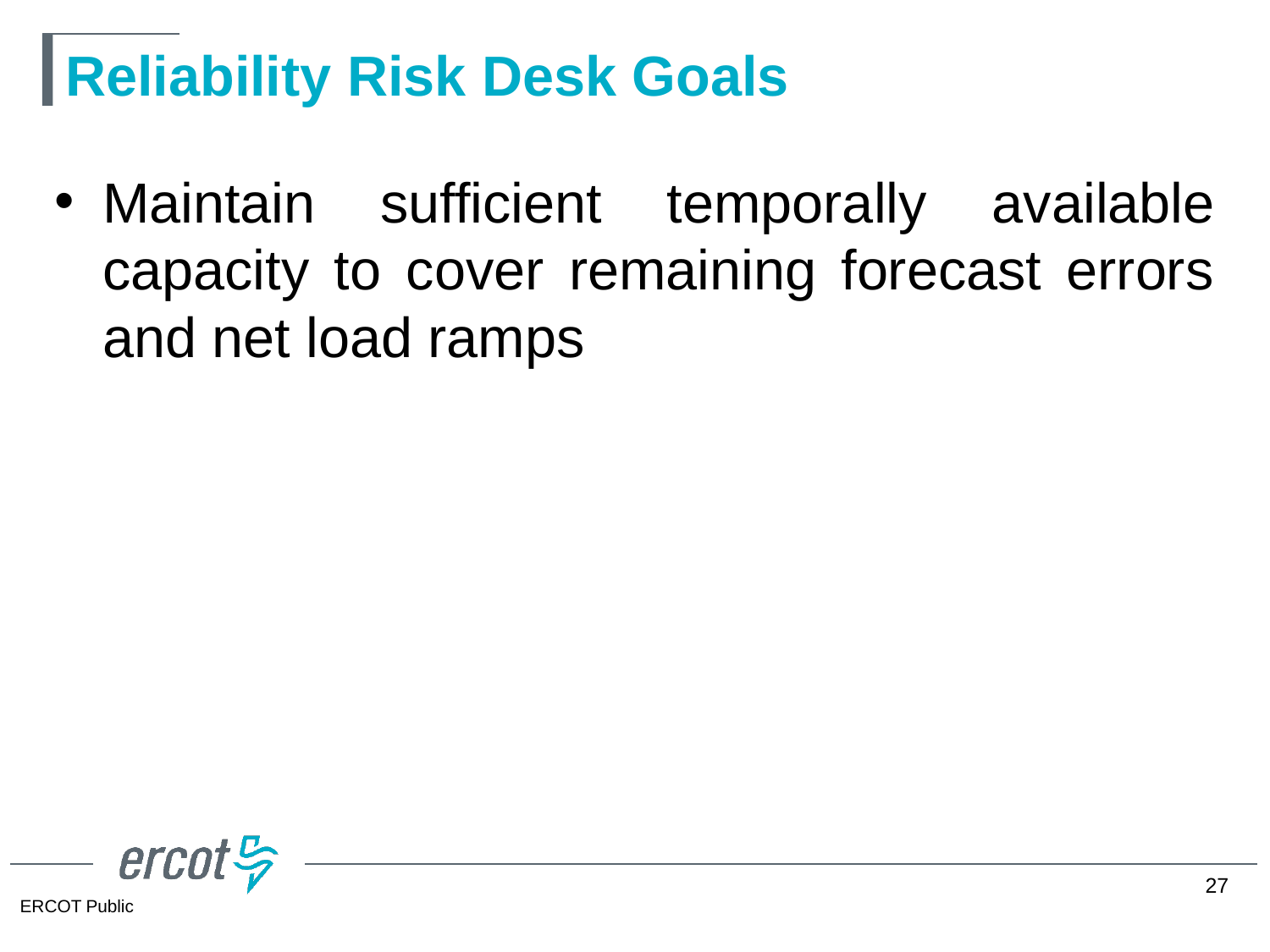

# Reliability Risk Desk Goals
Maintain sufficient temporally available capacity to cover remaining forecast errors and net load ramps

27